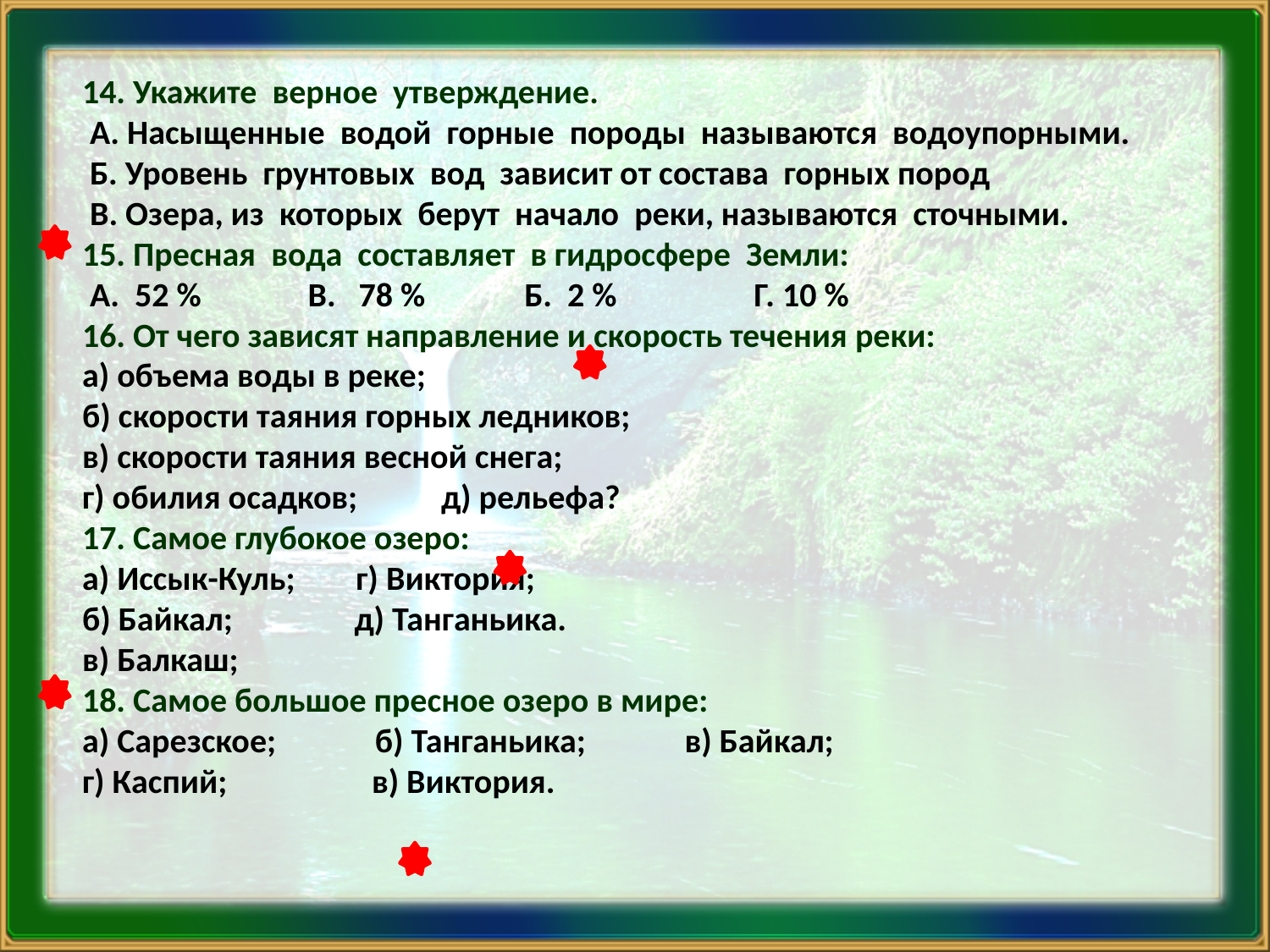

14. Укажите  верное  утверждение.
 А. Насыщенные  водой  горные  породы  называются  водоупорными.
 Б. Уровень  грунтовых  вод  зависит от состава  горных пород
 В. Озера, из  которых  берут  начало  реки, называются  сточными.
15. Пресная  вода  составляет  в гидросфере  Земли:
 А.  52 %              В.   78 %             Б.  2 %                  Г. 10 %
16. От чего зависят направление и скорость течения реки:
а) объема воды в реке;
б) скорости таяния горных ледников;
в) скорости таяния весной снега;
г) обилия осадков;           д) рельефа?
17. Самое глубокое озеро:
а) Иссык-Куль;        г) Виктория;
б) Байкал;                д) Танганьика.
в) Балкаш;
18. Самое большое пресное озеро в мире:
а) Сарезское;             б) Танганьика;             в) Байкал;
г) Каспий;                   в) Виктория.